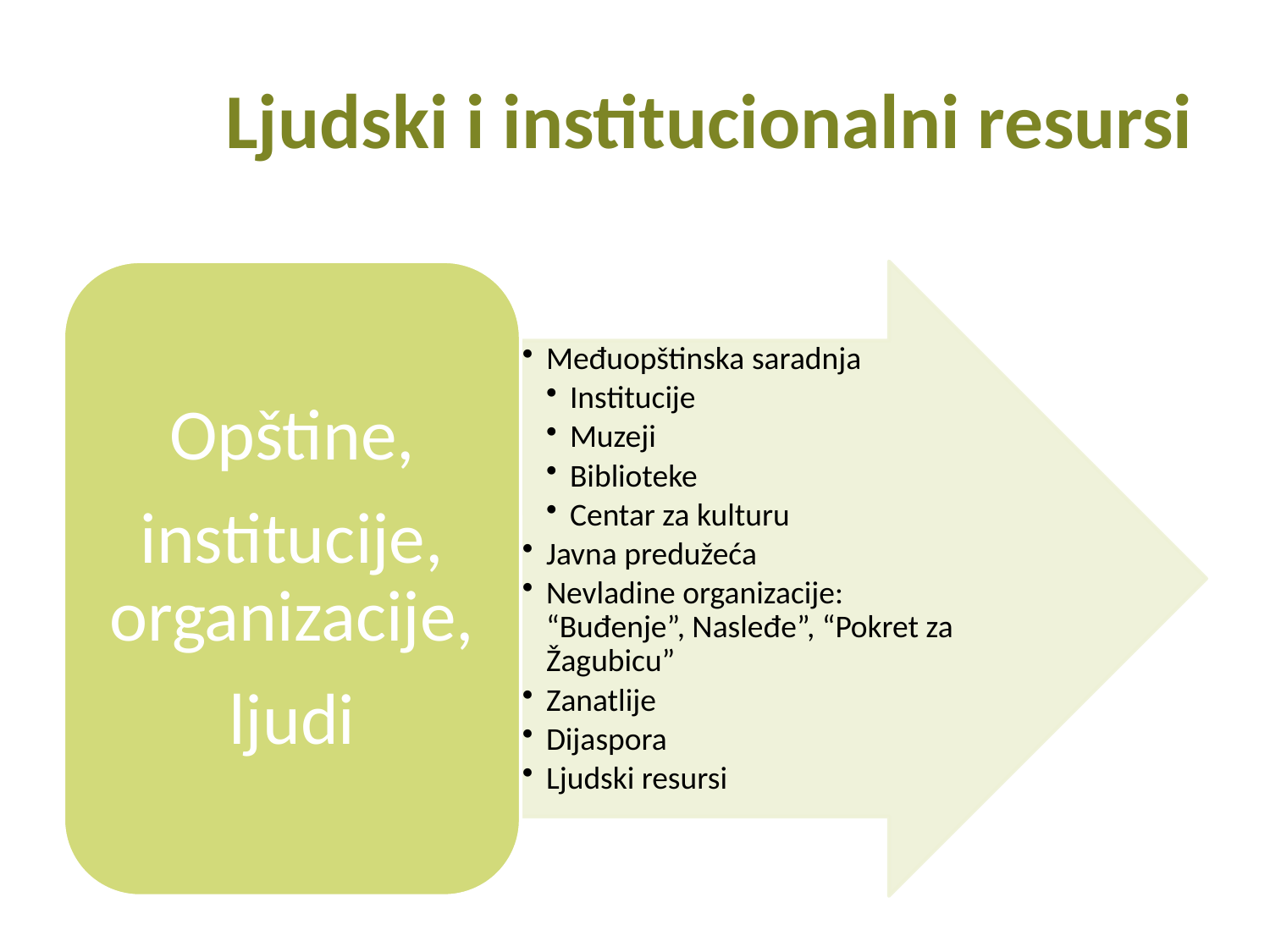

# Ljudski i institucionalni resursi
Međuopštinska saradnja
Institucije
Muzeji
Biblioteke
Centar za kulturu
Javna predužeća
Nevladine organizacije: “Buđenje”, Nasleđe”, “Pokret za Žagubicu”
Zanatlije
Dijaspora
Ljudski resursi
Opštine,
institucije, organizacije,
ljudi